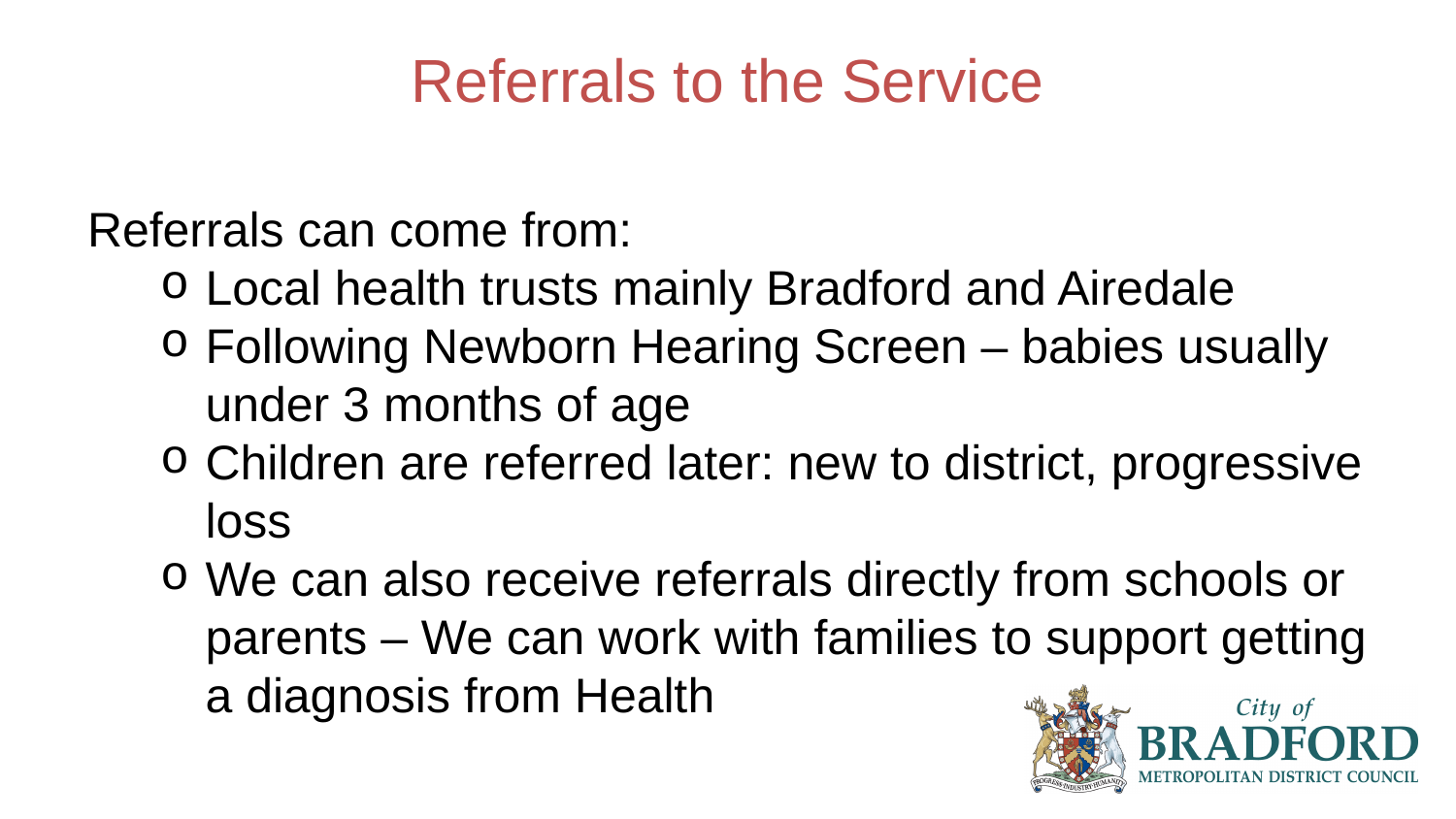

Referrals to the Service
Referrals can come from:
Local health trusts mainly Bradford and Airedale
Following Newborn Hearing Screen – babies usually under 3 months of age
Children are referred later: new to district, progressive loss
We can also receive referrals directly from schools or parents – We can work with families to support getting a diagnosis from Health